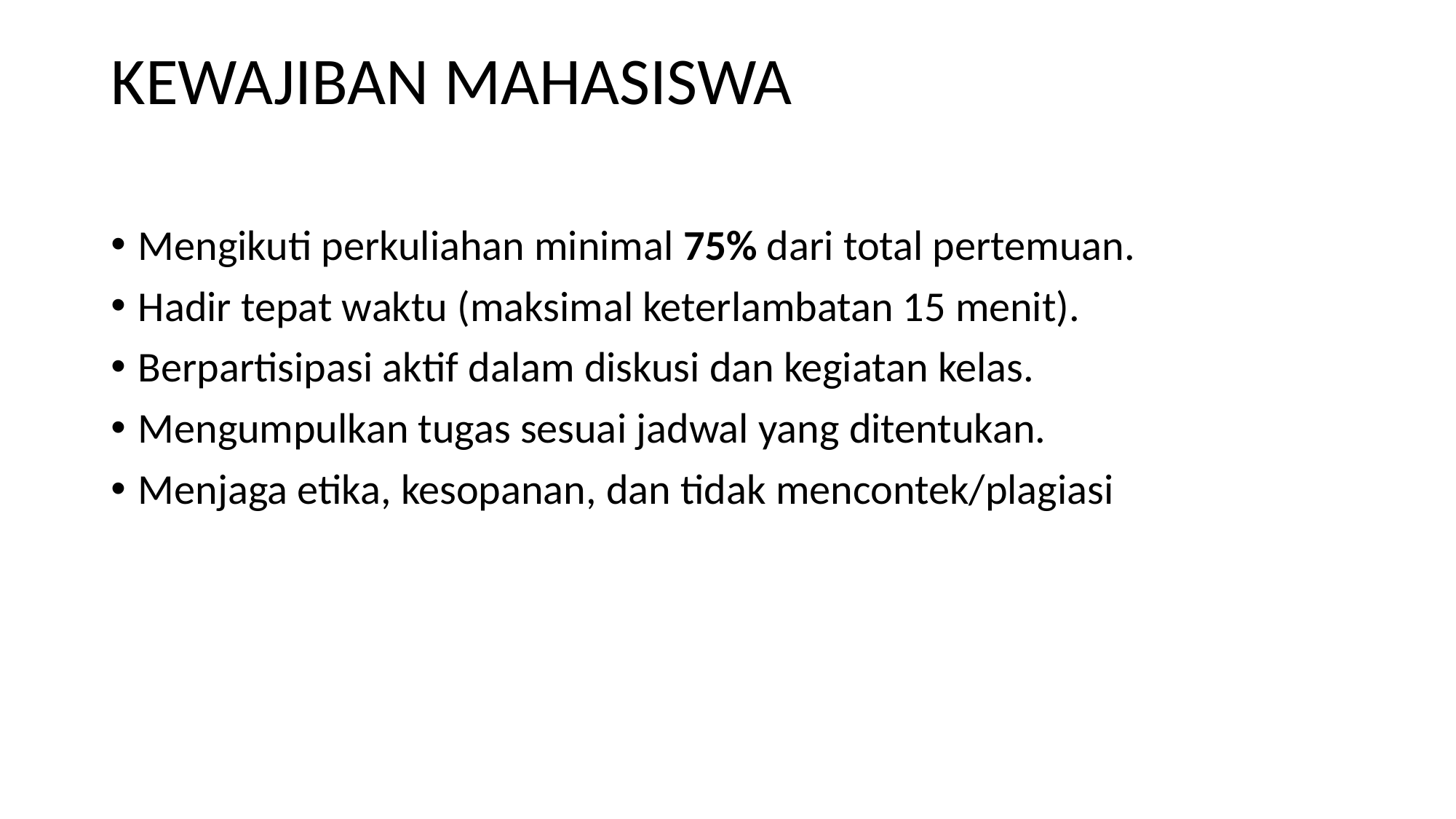

# KEWAJIBAN MAHASISWA
Mengikuti perkuliahan minimal 75% dari total pertemuan.
Hadir tepat waktu (maksimal keterlambatan 15 menit).
Berpartisipasi aktif dalam diskusi dan kegiatan kelas.
Mengumpulkan tugas sesuai jadwal yang ditentukan.
Menjaga etika, kesopanan, dan tidak mencontek/plagiasi